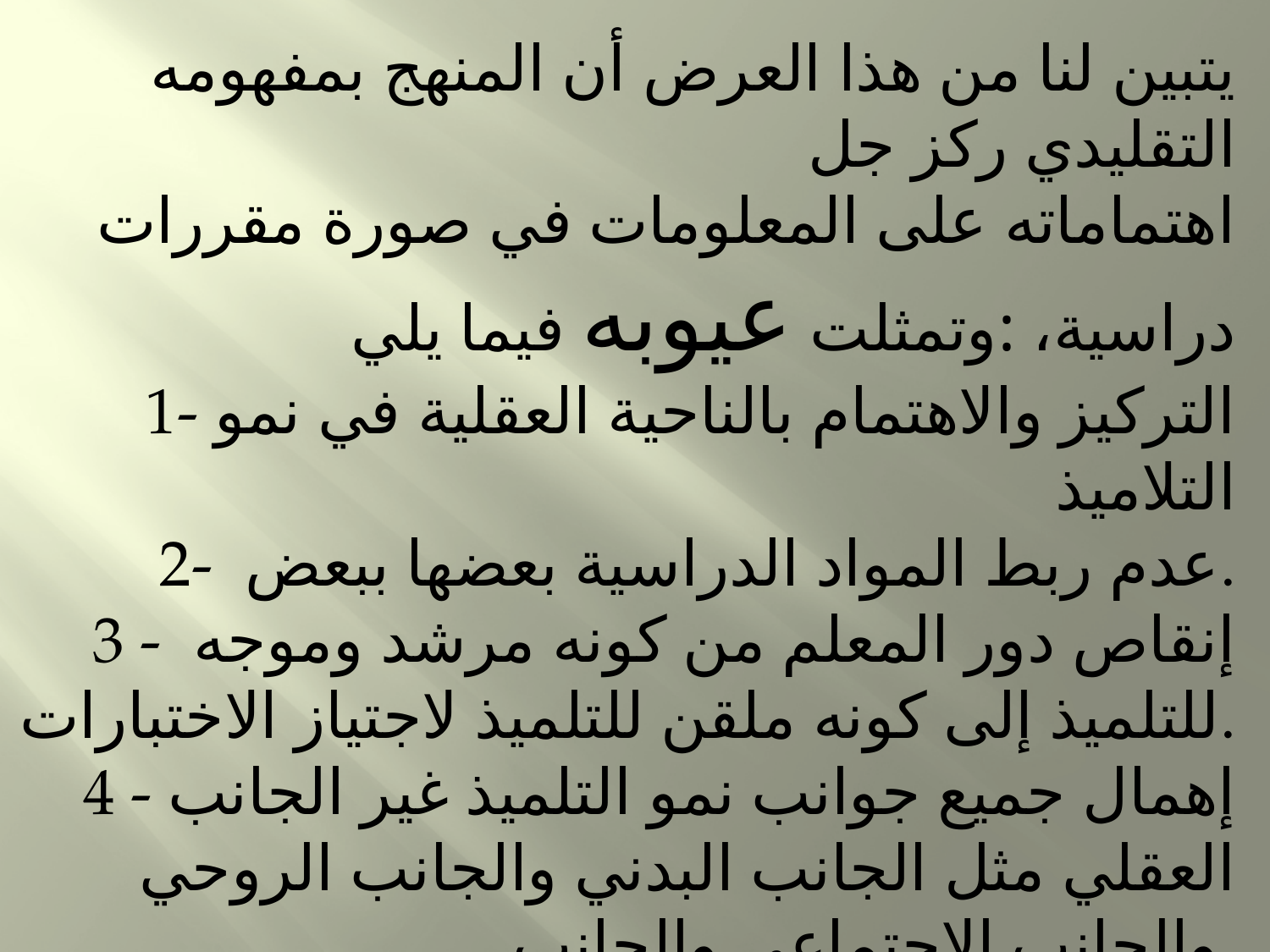

يتبين لنا من هذا العرض أن المنهج بمفهومه التقليدي ركز جل
اهتماماته على المعلومات في صورة مقررات دراسية، :وتمثلت عيوبه فيما يلي
1- التركيز والاهتمام بالناحية العقلية في نمو التلاميذ
2-  عدم ربط المواد الدراسية بعضها ببعض.
3 -  إنقاص دور المعلم من كونه مرشد وموجه للتلميذ إلى كونه ملقن للتلميذ لاجتياز الاختبارات.
4 - إهمال جميع جوانب نمو التلميذ غير الجانب العقلي مثل الجانب البدني والجانب الروحي والجانب الاجتماعي والجانب
الفني والجمال
5- اهمال العلاقة بين المدرسة والبيئة المحلية